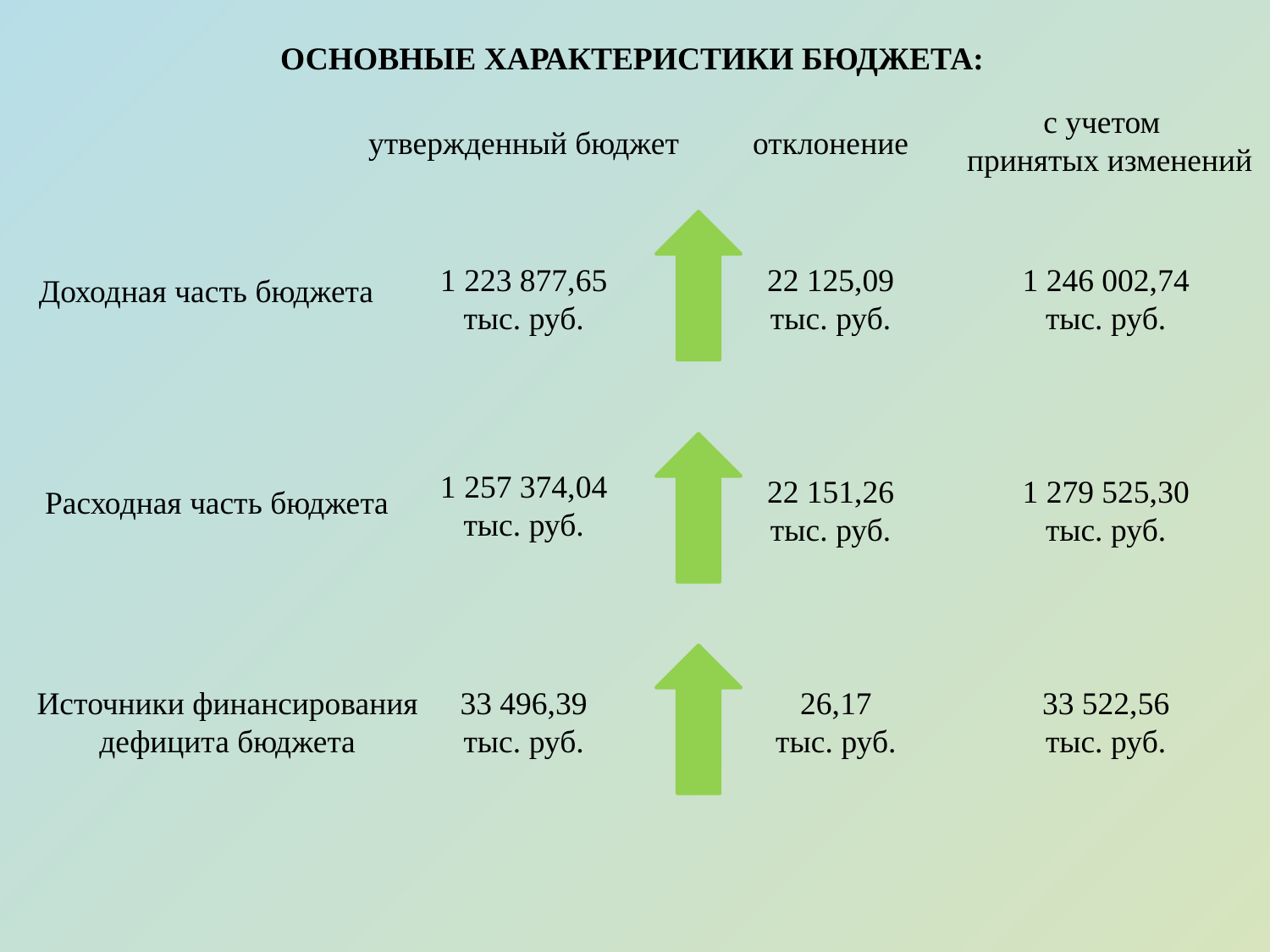

ОСНОВНЫЕ ХАРАКТЕРИСТИКИ БЮДЖЕТА:
с учетом
 принятых изменений
утвержденный бюджет
отклонение

1 223 877,65 тыс. руб.
22 125,09 тыс. руб.
1 246 002,74 тыс. руб.
Доходная часть бюджета

1 257 374,04 тыс. руб.
22 151,26 тыс. руб.
1 279 525,30 тыс. руб.
Расходная часть бюджета

Источники финансирования дефицита бюджета
33 496,39
тыс. руб.
26,17
тыс. руб.
33 522,56
тыс. руб.